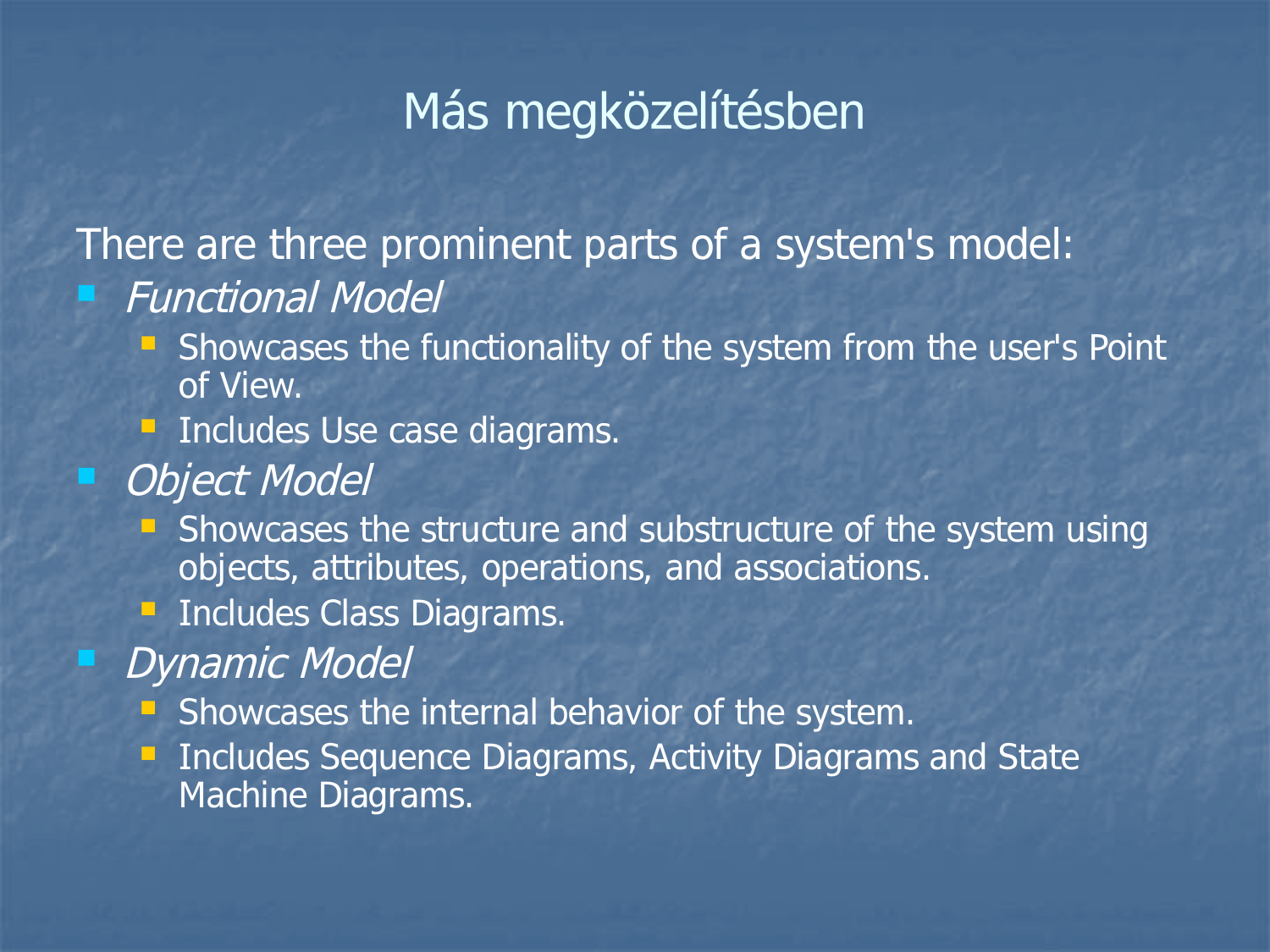

# Más megközelítésben
There are three prominent parts of a system's model:
Functional Model
Showcases the functionality of the system from the user's Point of View.
Includes Use case diagrams.
Object Model
Showcases the structure and substructure of the system using objects, attributes, operations, and associations.
Includes Class Diagrams.
Dynamic Model
Showcases the internal behavior of the system.
Includes Sequence Diagrams, Activity Diagrams and State Machine Diagrams.